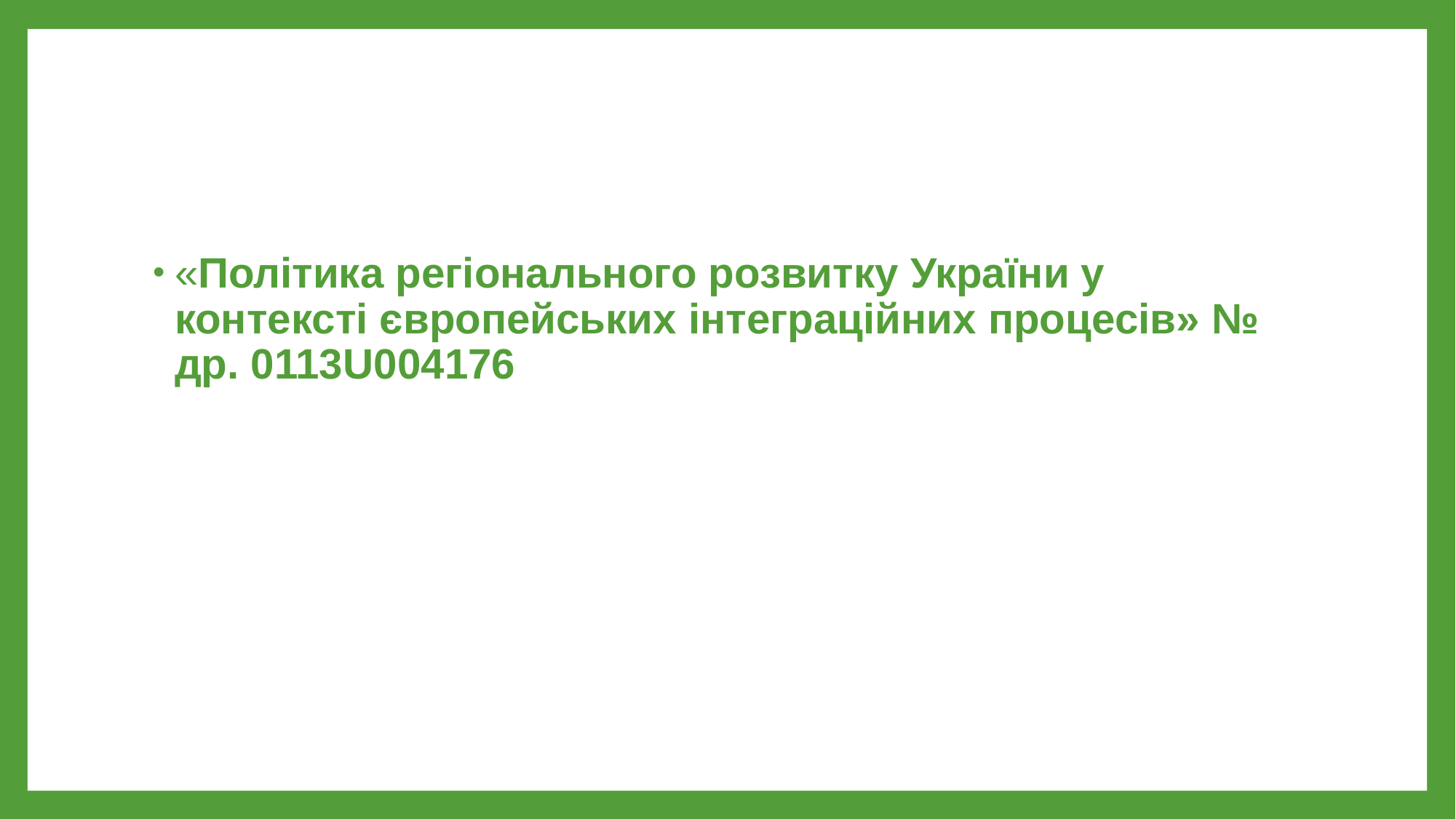

«Політика регіонального розвитку України у контексті європейських інтеграційних процесів» № др. 0113U004176